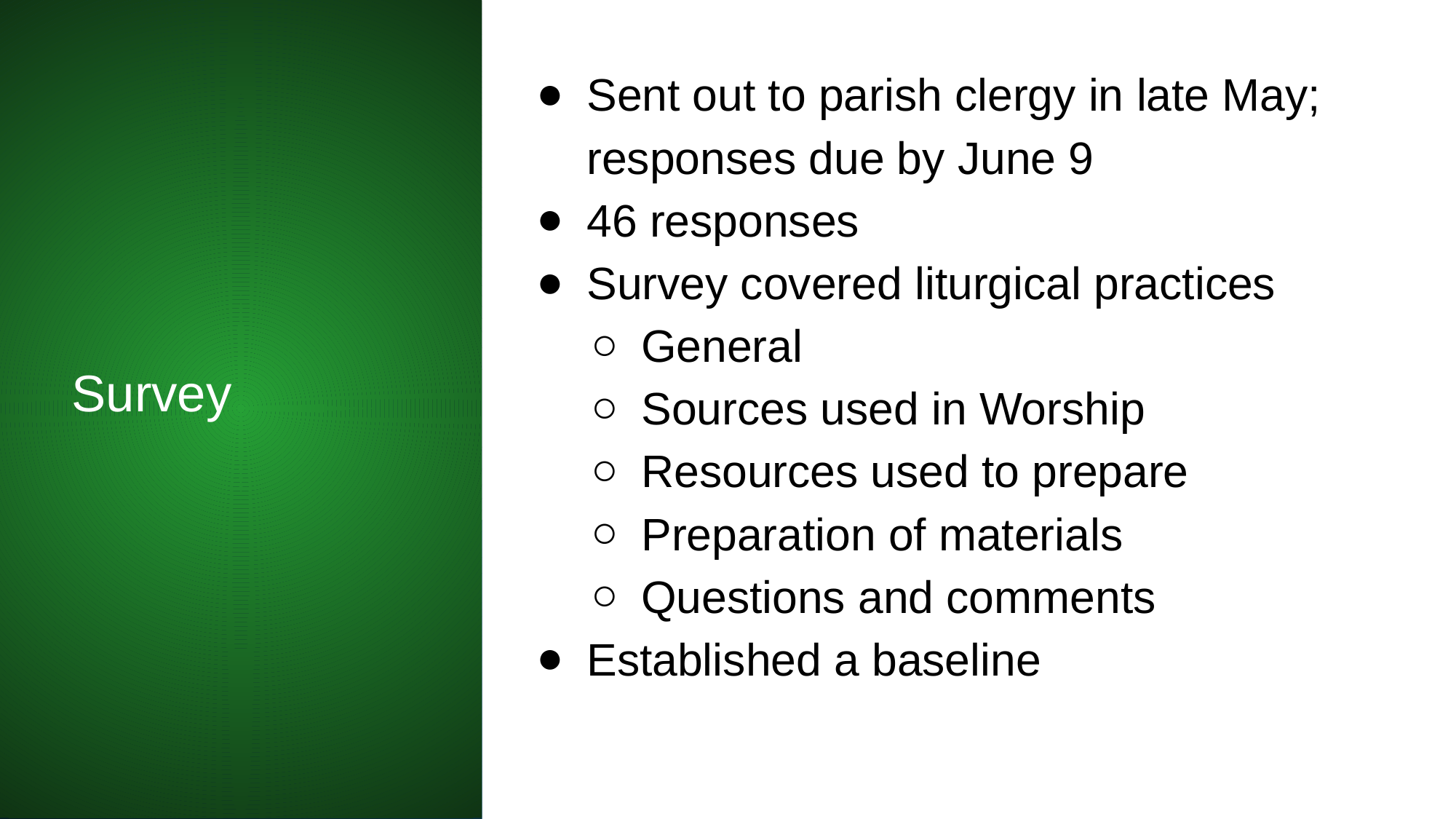

Sent out to parish clergy in late May; responses due by June 9
46 responses
Survey covered liturgical practices
General
Sources used in Worship
Resources used to prepare
Preparation of materials
Questions and comments
Established a baseline

# Survey